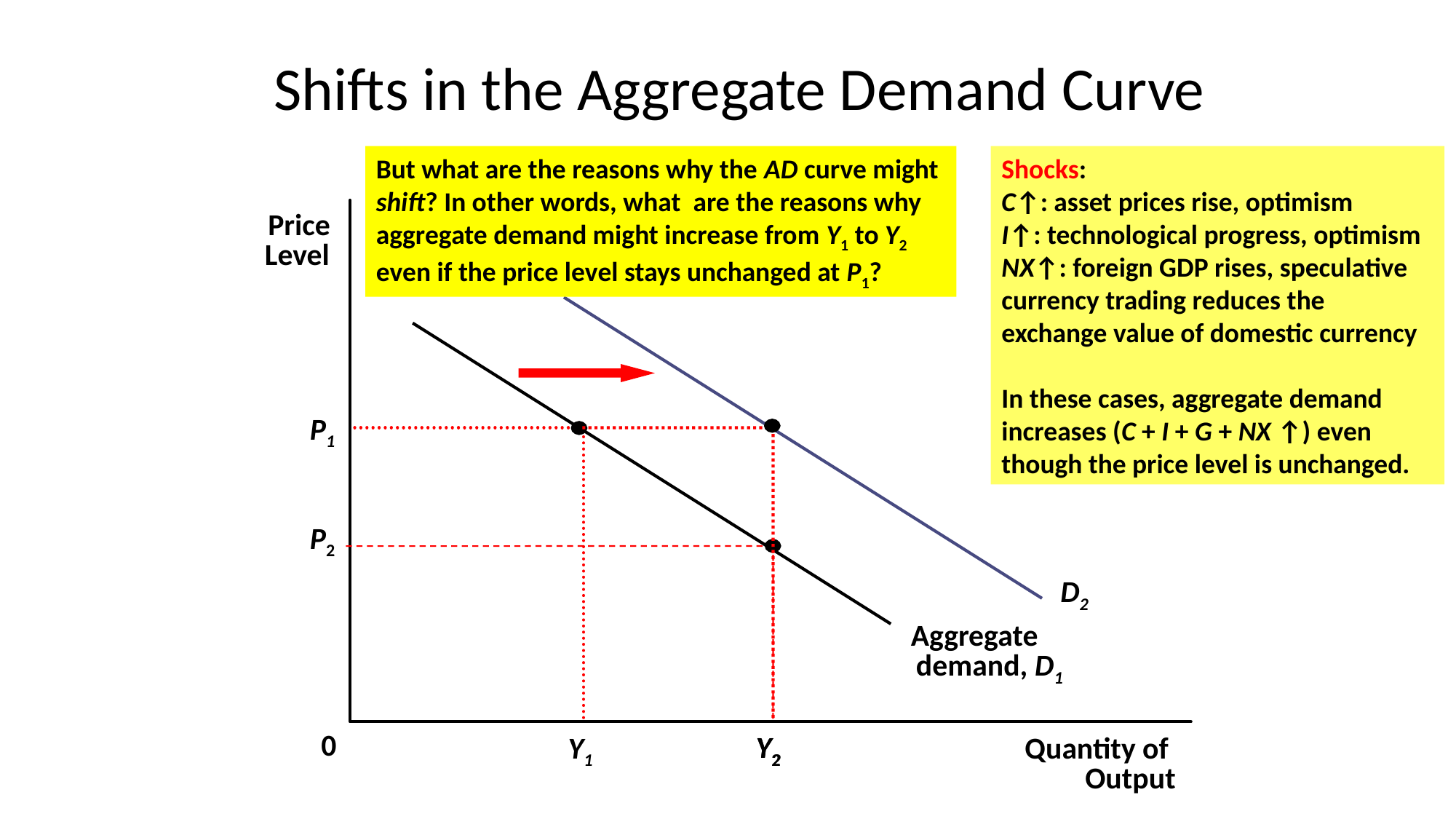

# Shifts in the Aggregate Demand Curve
But what are the reasons why the AD curve might shift? In other words, what  are the reasons why aggregate demand might increase from Y1 to Y2 even if the price level stays unchanged at P1?
Shocks:
C↑: asset prices rise, optimism
I↑: technological progress, optimism
NX↑: foreign GDP rises, speculative currency trading reduces the exchange value of domestic currency

In these cases, aggregate demand increases (C + I + G + NX ↑) even though the price level is unchanged.

Price
Level

D2

P1

Y2

P2

Aggregate
demand, D1
0
Y2
Quantity of
Output
Y1